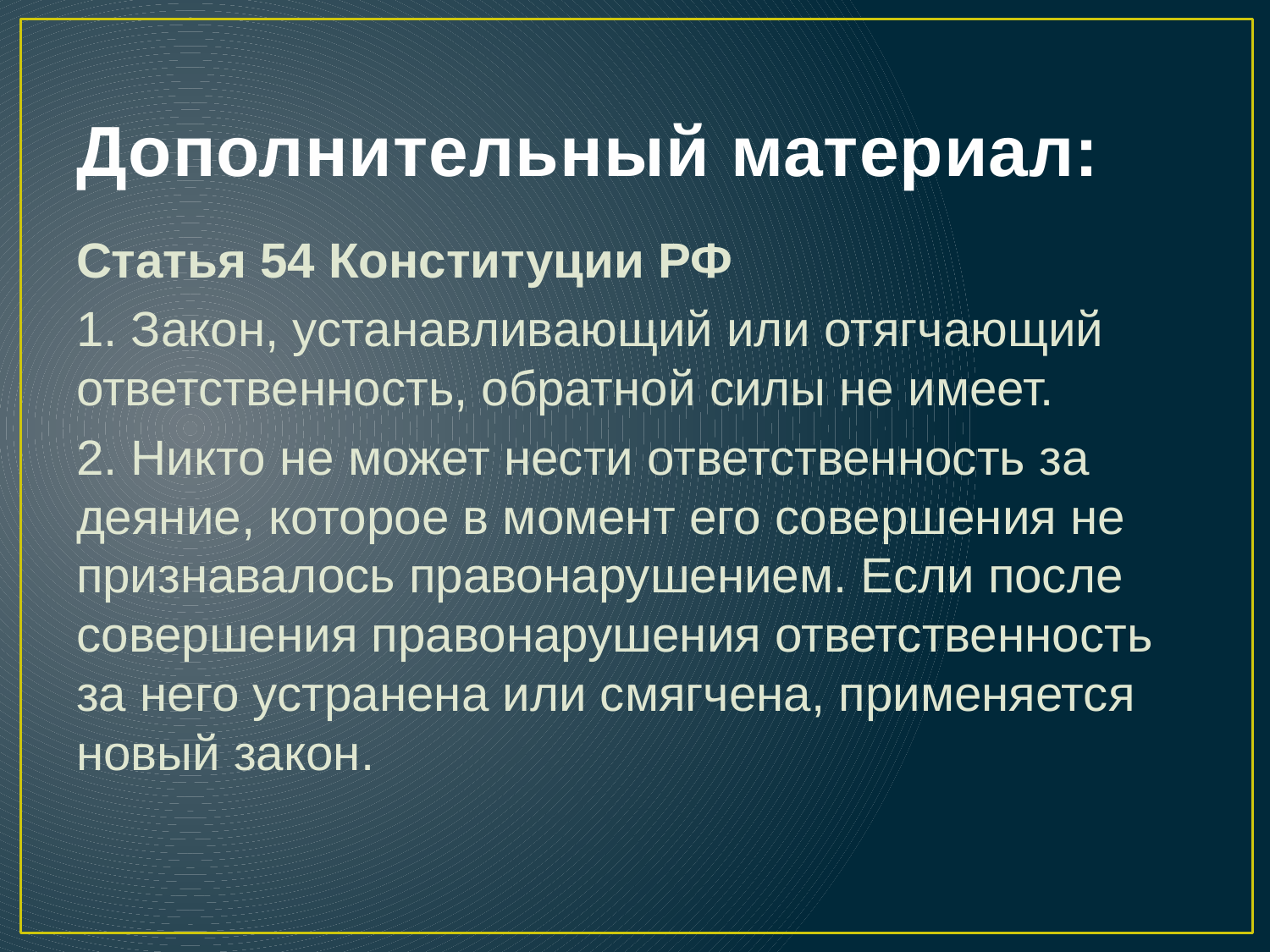

# Дополнительный материал:
Статья 54 Конституции РФ
1. Закон, устанавливающий или отягчающий ответственность, обратной силы не имеет.
2. Никто не может нести ответственность за деяние, которое в момент его совершения не признавалось правонарушением. Если после совершения правонарушения ответственность за него устранена или смягчена, применяется новый закон.